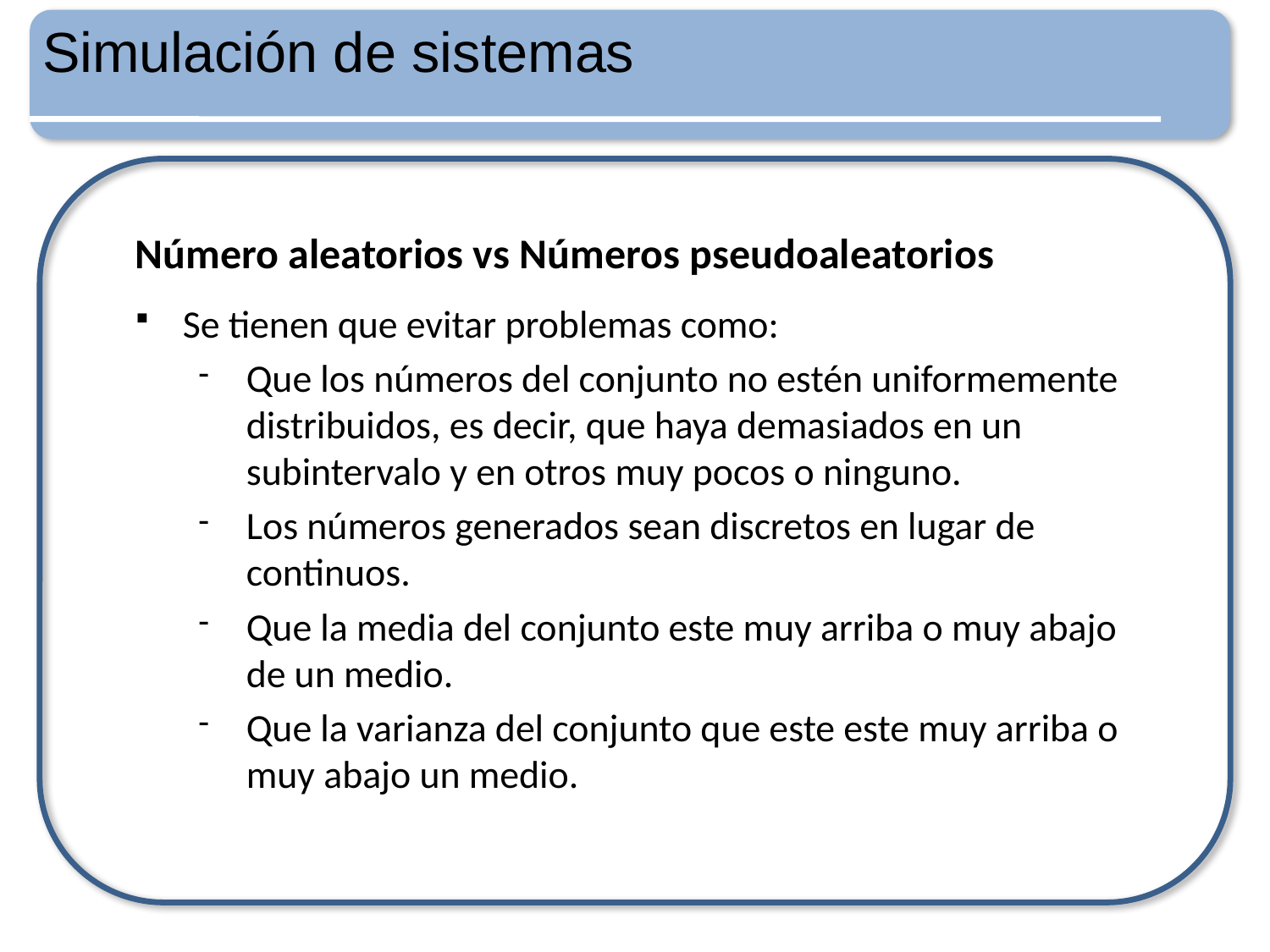

# Simulación de sistemas
Número aleatorios vs Números pseudoaleatorios

Se tienen que evitar problemas como:
Que los números del conjunto no estén uniformemente distribuidos, es decir, que haya demasiados en un subintervalo y en otros muy pocos o ninguno.
Los números generados sean discretos en lugar de continuos.
Que la media del conjunto este muy arriba o muy abajo  de un medio.
Que la varianza del conjunto que este este muy arriba o muy abajo un medio.